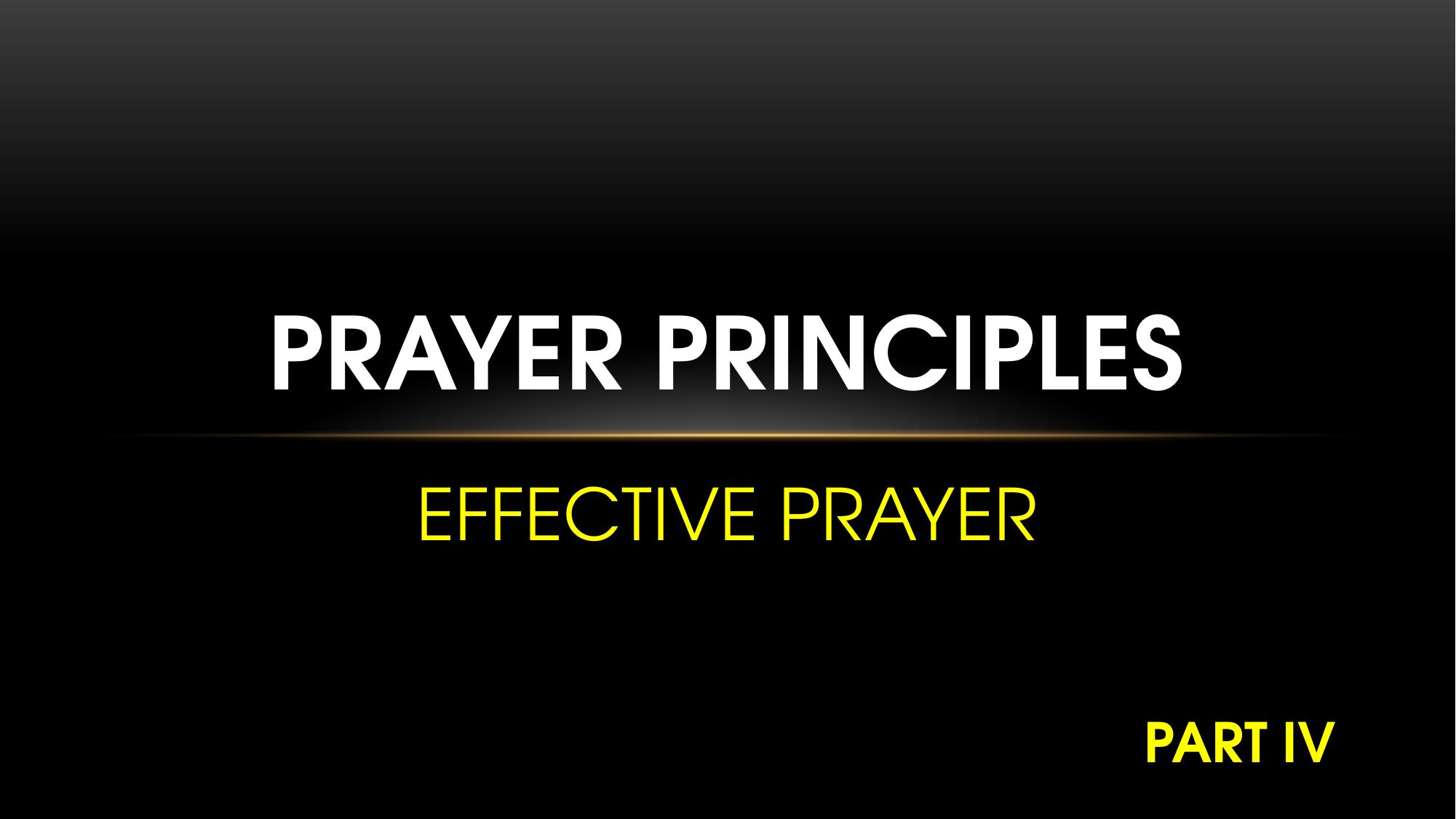

# Prayer principles
EFFECTIVE PRAYER
PART IV